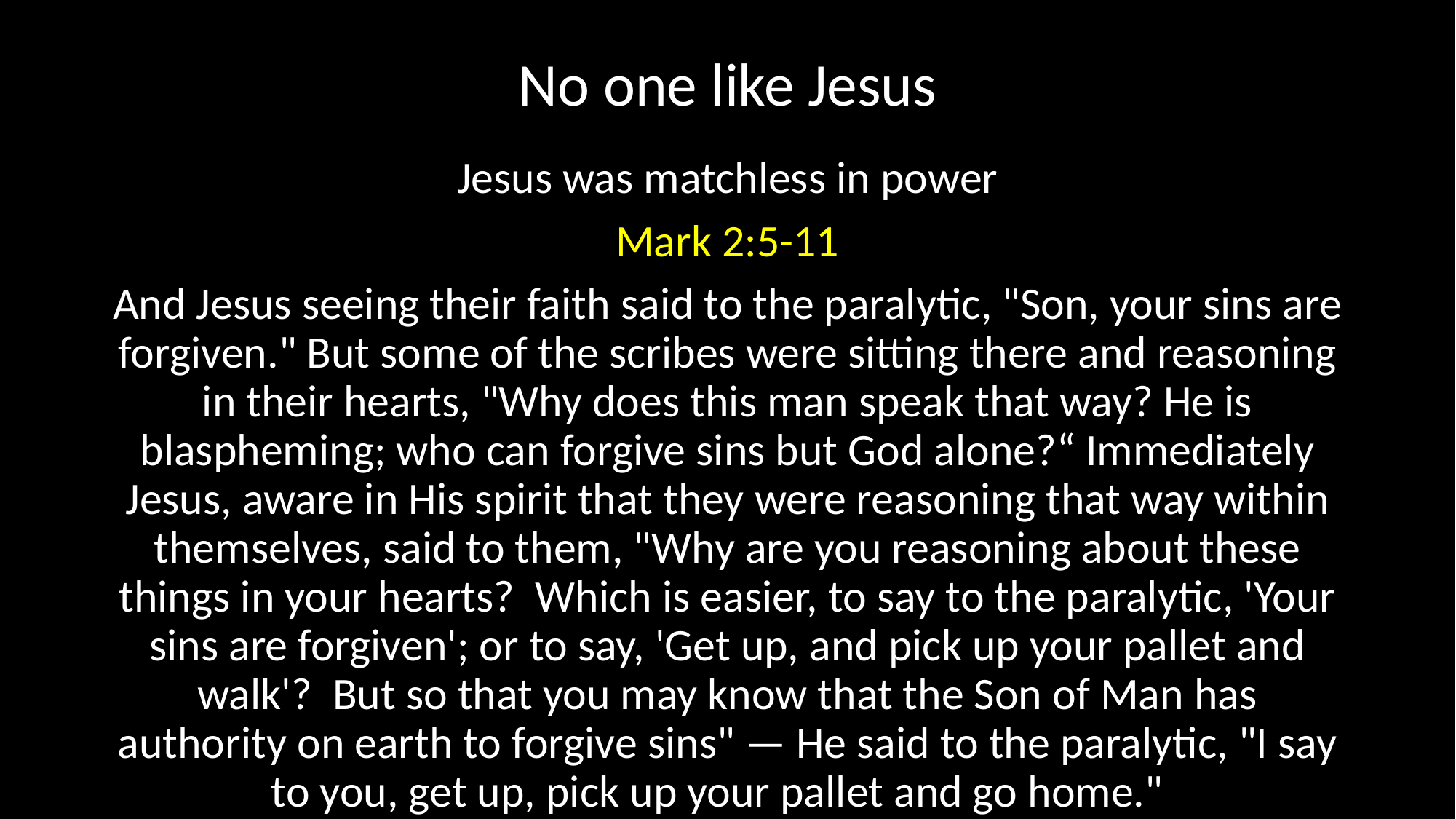

# No one like Jesus
Jesus was matchless in power
Mark 2:5-11
And Jesus seeing their faith said to the paralytic, "Son, your sins are forgiven." But some of the scribes were sitting there and reasoning in their hearts, "Why does this man speak that way? He is blaspheming; who can forgive sins but God alone?“ Immediately Jesus, aware in His spirit that they were reasoning that way within themselves, said to them, "Why are you reasoning about these things in your hearts?  Which is easier, to say to the paralytic, 'Your sins are forgiven'; or to say, 'Get up, and pick up your pallet and walk'?  But so that you may know that the Son of Man has authority on earth to forgive sins" — He said to the paralytic, "I say to you, get up, pick up your pallet and go home."